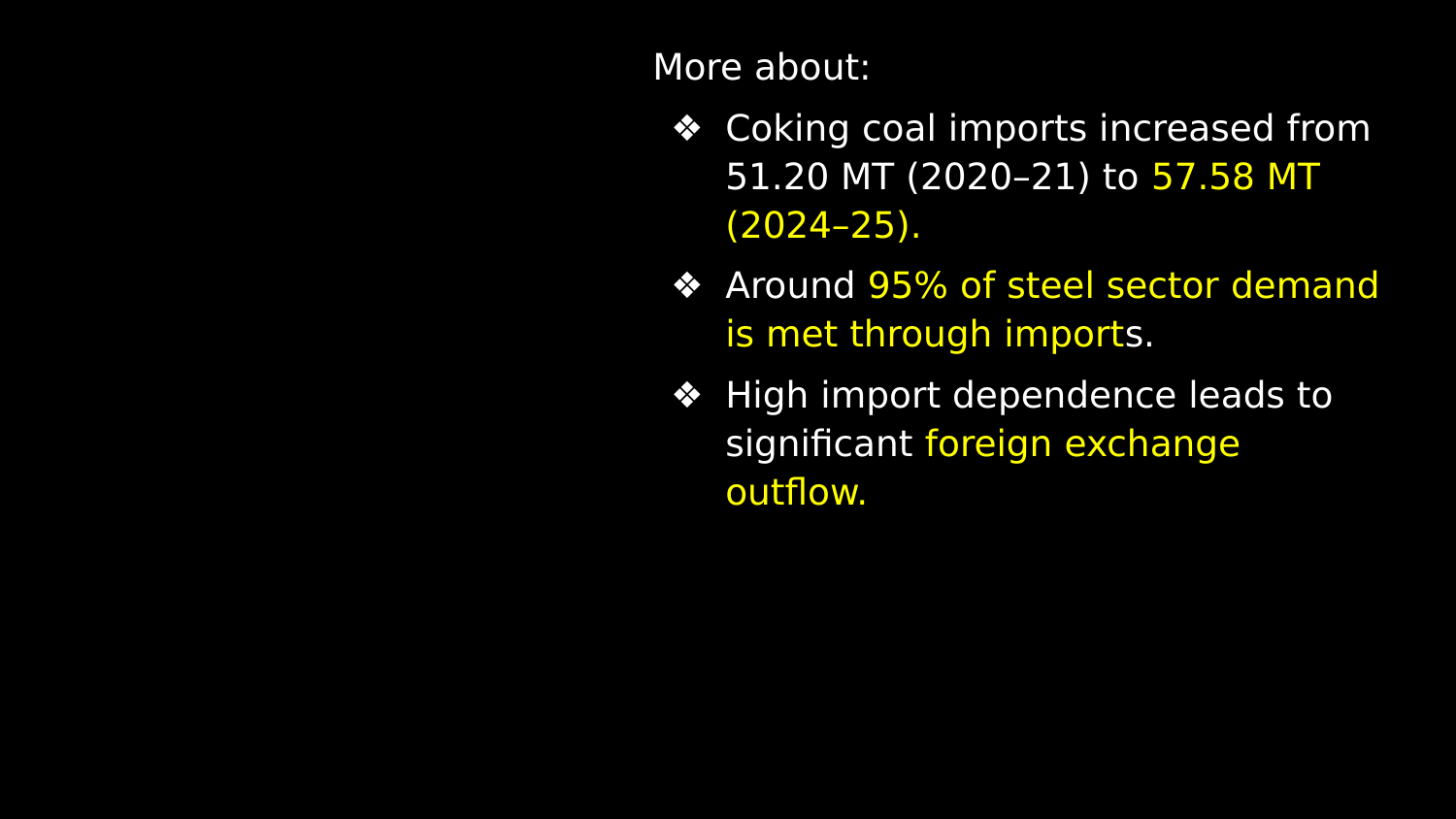

More about:
Coking coal imports increased from 51.20 MT (2020–21) to 57.58 MT (2024–25).
Around 95% of steel sector demand is met through imports.
High import dependence leads to significant foreign exchange outflow.